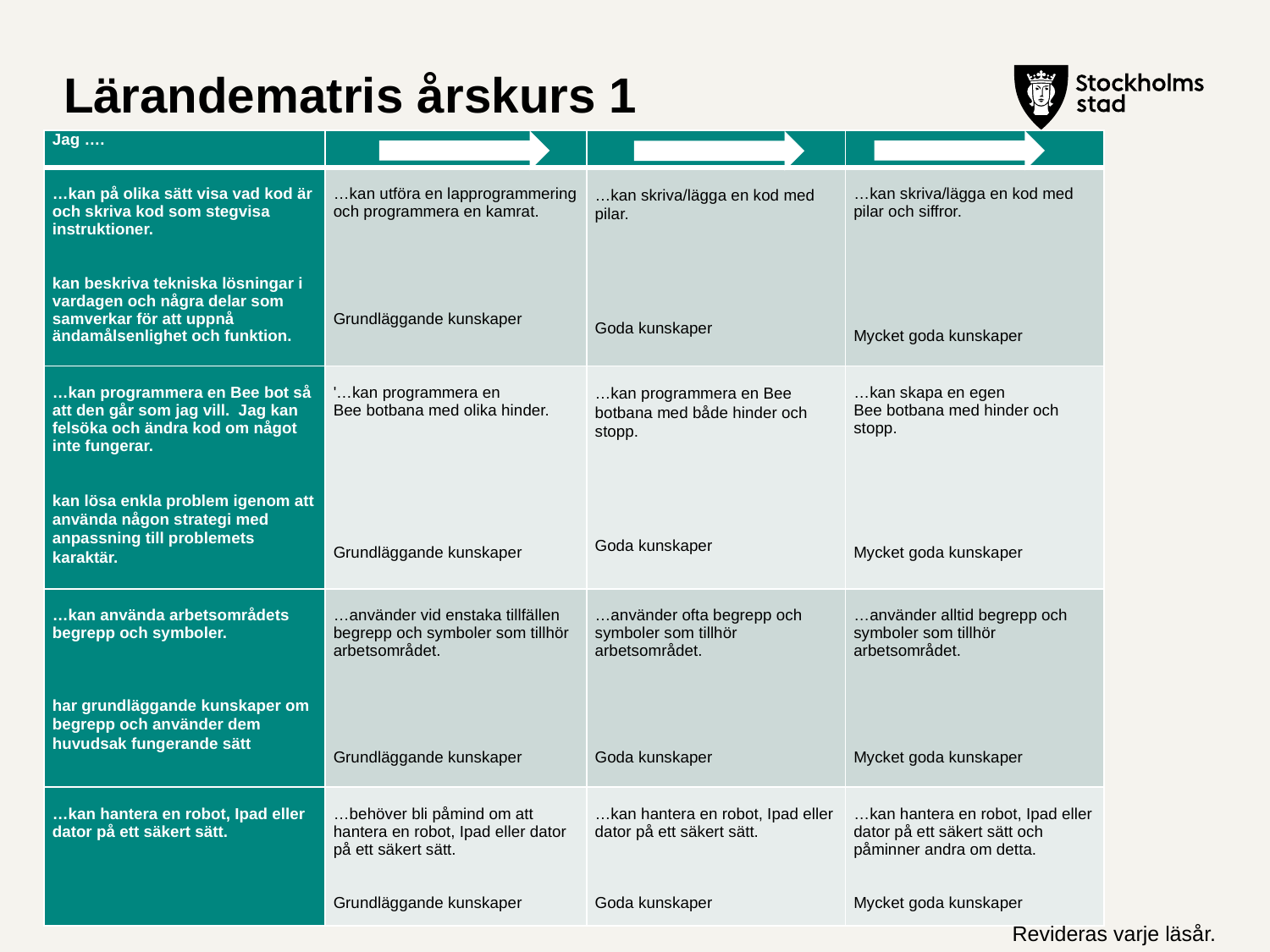

# Lärandematris årskurs 1
| Jag …. |  |  |  |
| --- | --- | --- | --- |
| …kan på olika sätt visa vad kod är och skriva kod som stegvisa instruktioner. kan beskriva tekniska lösningar i vardagen och några delar som samverkar för att uppnå ändamålsenlighet och funktion. | …kan utföra en lapprogrammering och programmera en kamrat. Grundläggande kunskaper | …kan skriva/lägga en kod med pilar. Goda kunskaper | …kan skriva/lägga en kod med pilar och siffror. Mycket goda kunskaper |
| …kan programmera en Bee bot så att den går som jag vill.  Jag kan felsöka och ändra kod om något inte fungerar. kan lösa enkla problem igenom att använda någon strategi med anpassning till problemets karaktär. | '…kan programmera en Bee botbana med olika hinder. Grundläggande kunskaper | …kan programmera en Bee botbana med både hinder och stopp. Goda kunskaper | …kan skapa en egen Bee botbana med hinder och stopp. Mycket goda kunskaper |
| …kan använda arbetsområdets begrepp och symboler. har grundläggande kunskaper om begrepp och använder dem huvudsak fungerande sätt | …använder vid enstaka tillfällen begrepp och symboler som tillhör arbetsområdet. Grundläggande kunskaper | …använder ofta begrepp och symboler som tillhör arbetsområdet. Goda kunskaper | …använder alltid begrepp och symboler som tillhör arbetsområdet. Mycket goda kunskaper |
| …kan hantera en robot, Ipad eller dator på ett säkert sätt. | …behöver bli påmind om att hantera en robot, Ipad eller dator på ett säkert sätt. Grundläggande kunskaper | …kan hantera en robot, Ipad eller dator på ett säkert sätt. Goda kunskaper | …kan hantera en robot, Ipad eller dator på ett säkert sätt och påminner andra om detta. Mycket goda kunskaper |

Revideras varje läsår.